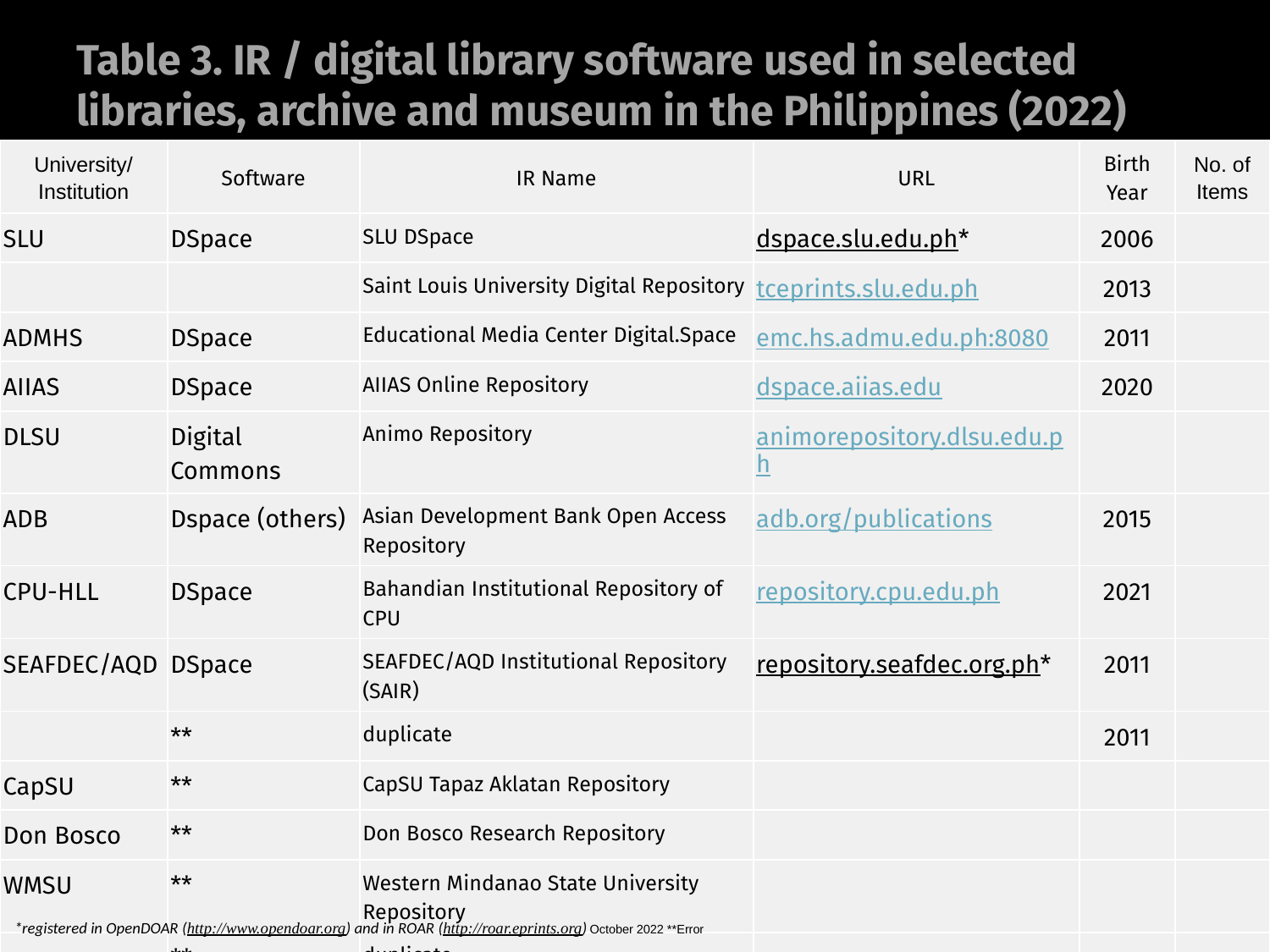

# Table 3. IR / digital library software used in selected libraries, archive and museum in the Philippines (2022)
| University/ Institution | Software | IR Name | URL | Birth Year | No. of Items |
| --- | --- | --- | --- | --- | --- |
| SLU | DSpace | SLU DSpace | dspace.slu.edu.ph\* | 2006 |  |
|  |  | Saint Louis University Digital Repository | tceprints.slu.edu.ph | 2013 |  |
| ADMHS | DSpace | Educational Media Center Digital.Space | emc.hs.admu.edu.ph:8080 | 2011 |  |
| AIIAS | DSpace | AIIAS Online Repository | dspace.aiias.edu | 2020 |  |
| DLSU | Digital Commons | Animo Repository | animorepository.dlsu.edu.ph |  |  |
| ADB | Dspace (others) | Asian Development Bank Open Access Repository | adb.org/publications | 2015 |  |
| CPU-HLL | DSpace | Bahandian Institutional Repository of CPU | repository.cpu.edu.ph | 2021 |  |
| SEAFDEC/AQD | DSpace | SEAFDEC/AQD Institutional Repository (SAIR) | repository.seafdec.org.ph\* | 2011 |  |
|  | \*\* | duplicate |  | 2011 |  |
| CapSU | \*\* | CapSU Tapaz Aklatan Repository |  |  |  |
| Don Bosco | \*\* | Don Bosco Research Repository |  |  |  |
| WMSU | \*\* | Western Mindanao State University Repository |  |  |  |
|  | \*\* | duplicate |  |  |  |
|  | \*\* | triplicate |  |  |  |
*registered in OpenDOAR (http://www.opendoar.org) and in ROAR (http://roar.eprints.org) October 2022 **Error